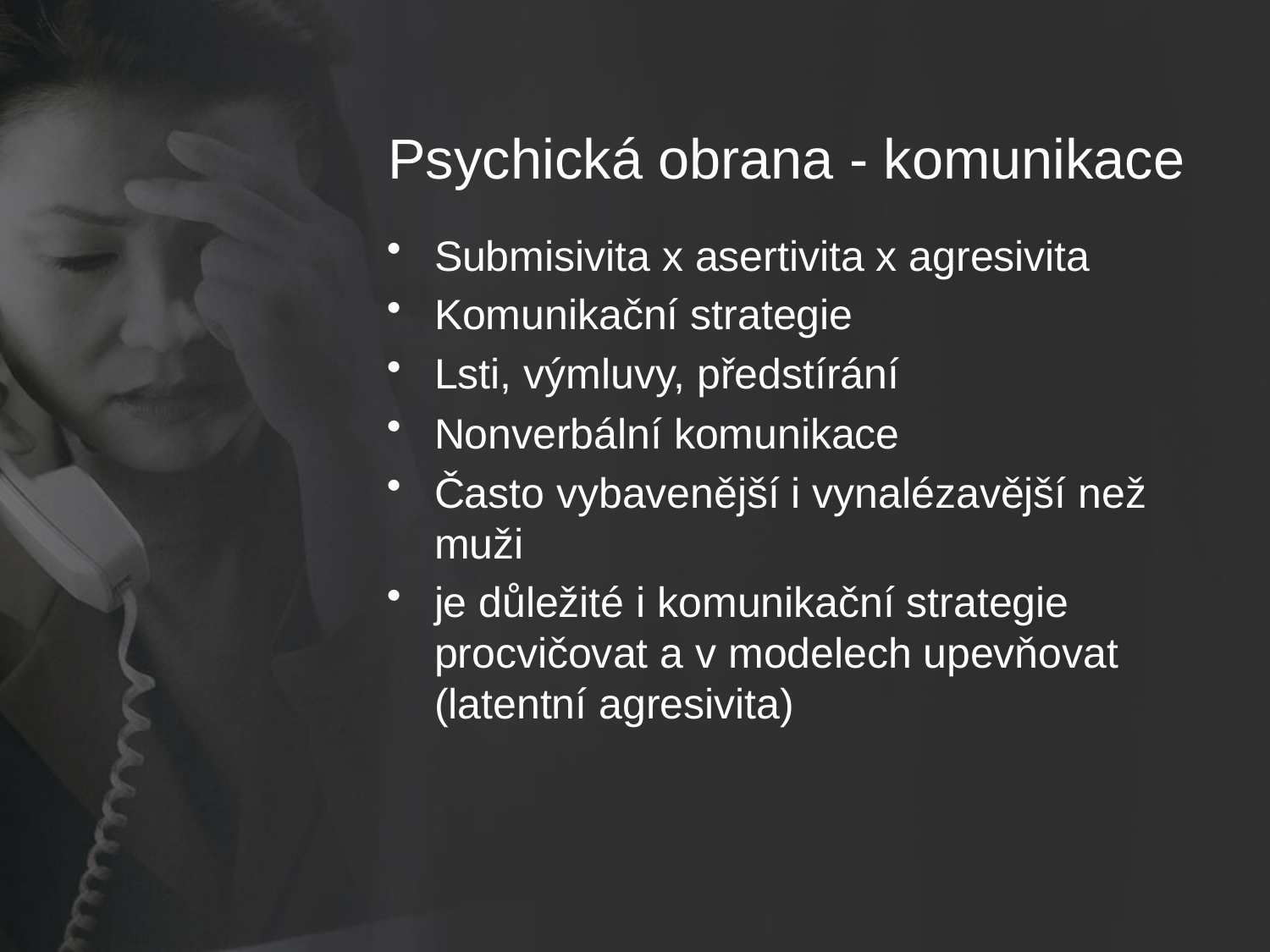

# Psychická obrana - komunikace
Submisivita x asertivita x agresivita
Komunikační strategie
Lsti, výmluvy, předstírání
Nonverbální komunikace
Často vybavenější i vynalézavější než muži
je důležité i komunikační strategie procvičovat a v modelech upevňovat (latentní agresivita)